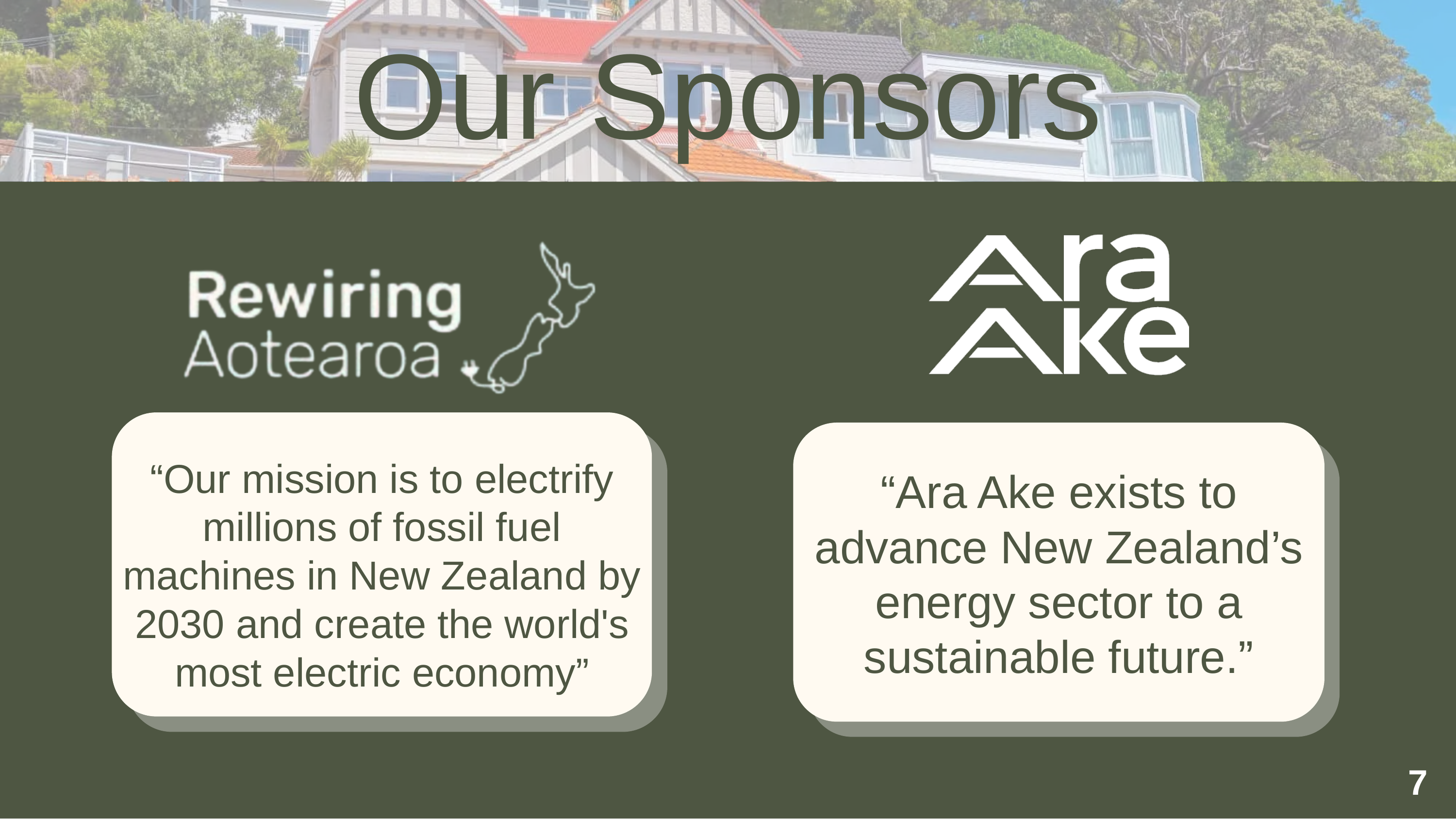

Our Sponsors

“Our mission is to electrify millions of fossil fuel machines in New Zealand by 2030 and create the world's most electric economy”

“Ara Ake exists to advance New Zealand’s energy sector to a sustainable future.”
7